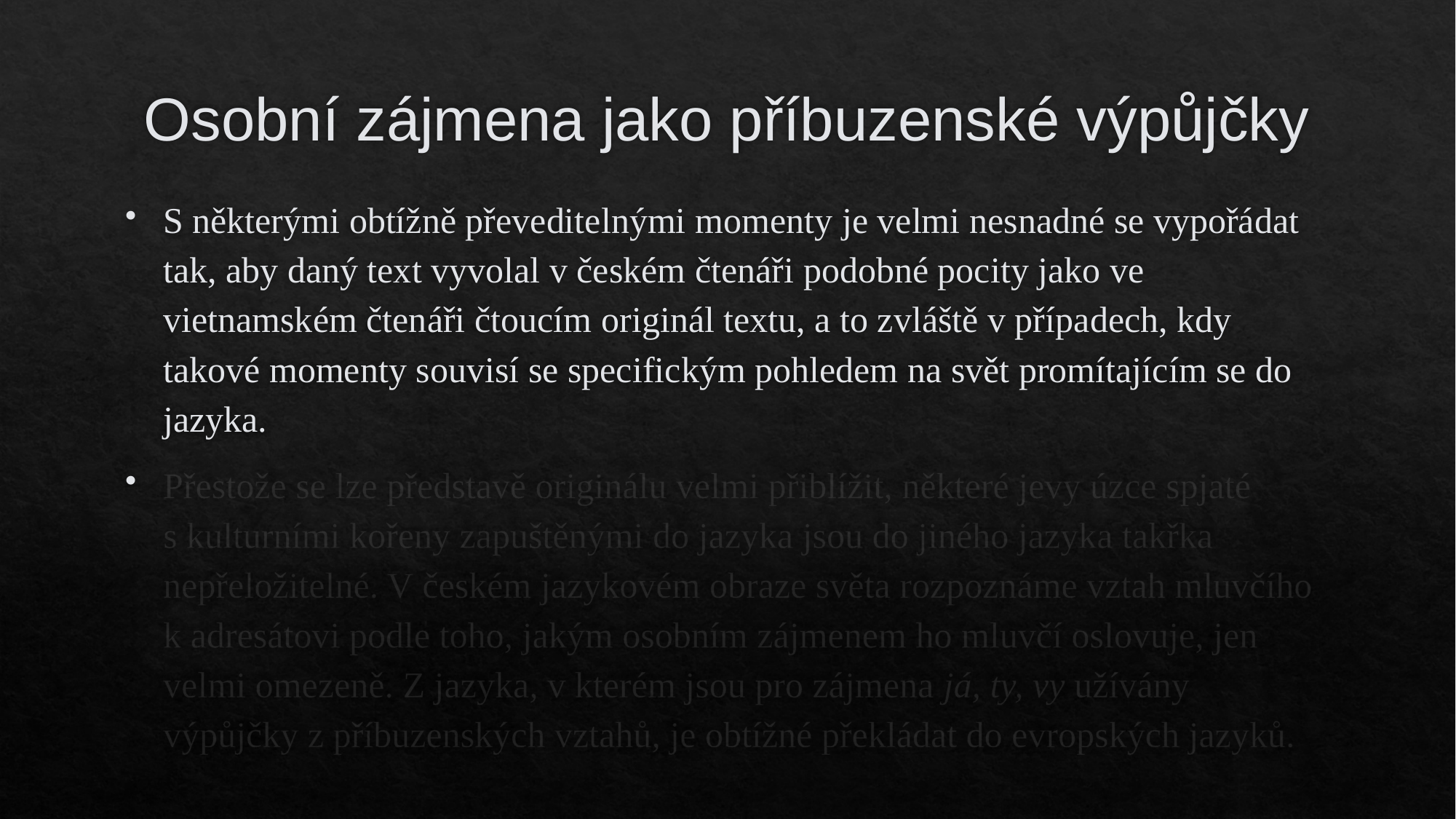

# Osobní zájmena jako příbuzenské výpůjčky
S některými obtížně převeditelnými momenty je velmi nesnadné se vypořádat tak, aby daný text vyvolal v českém čtenáři podobné pocity jako ve vietnamském čtenáři čtoucím originál textu, a to zvláště v případech, kdy takové momenty souvisí se specifickým pohledem na svět promítajícím se do jazyka.
Přestože se lze představě originálu velmi přiblížit, některé jevy úzce spjaté s kulturními kořeny zapuštěnými do jazyka jsou do jiného jazyka takřka nepřeložitelné. V českém jazykovém obraze světa rozpoznáme vztah mluvčího k adresátovi podle toho, jakým osobním zájmenem ho mluvčí oslovuje, jen velmi omezeně. Z jazyka, v kterém jsou pro zájmena já, ty, vy užívány výpůjčky z příbuzenských vztahů, je obtížné překládat do evropských jazyků.